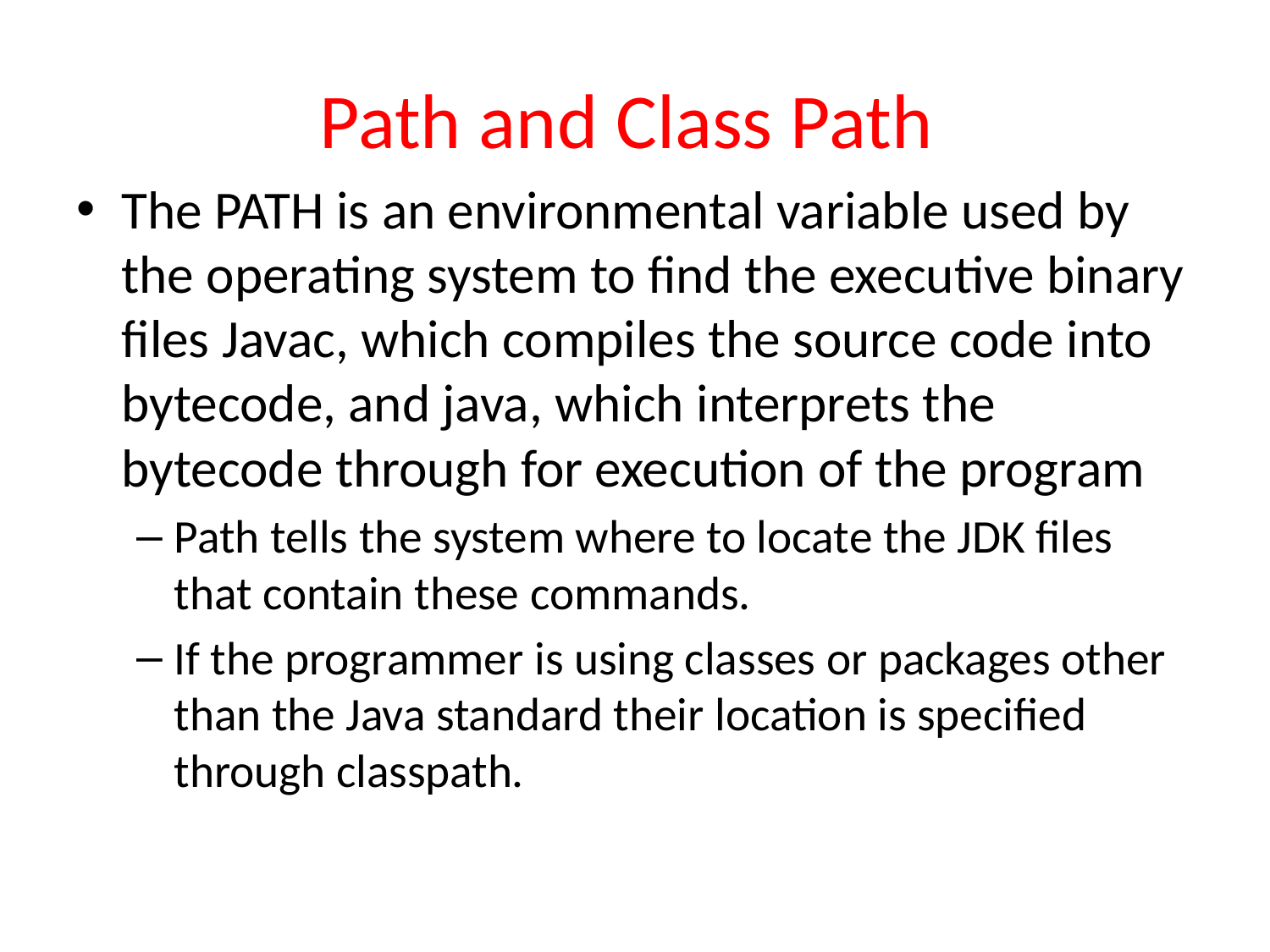

# Path and Class Path
The PATH is an environmental variable used by the operating system to find the executive binary files Javac, which compiles the source code into bytecode, and java, which interprets the bytecode through for execution of the program
Path tells the system where to locate the JDK files that contain these commands.
If the programmer is using classes or packages other than the Java standard their location is specified through classpath.